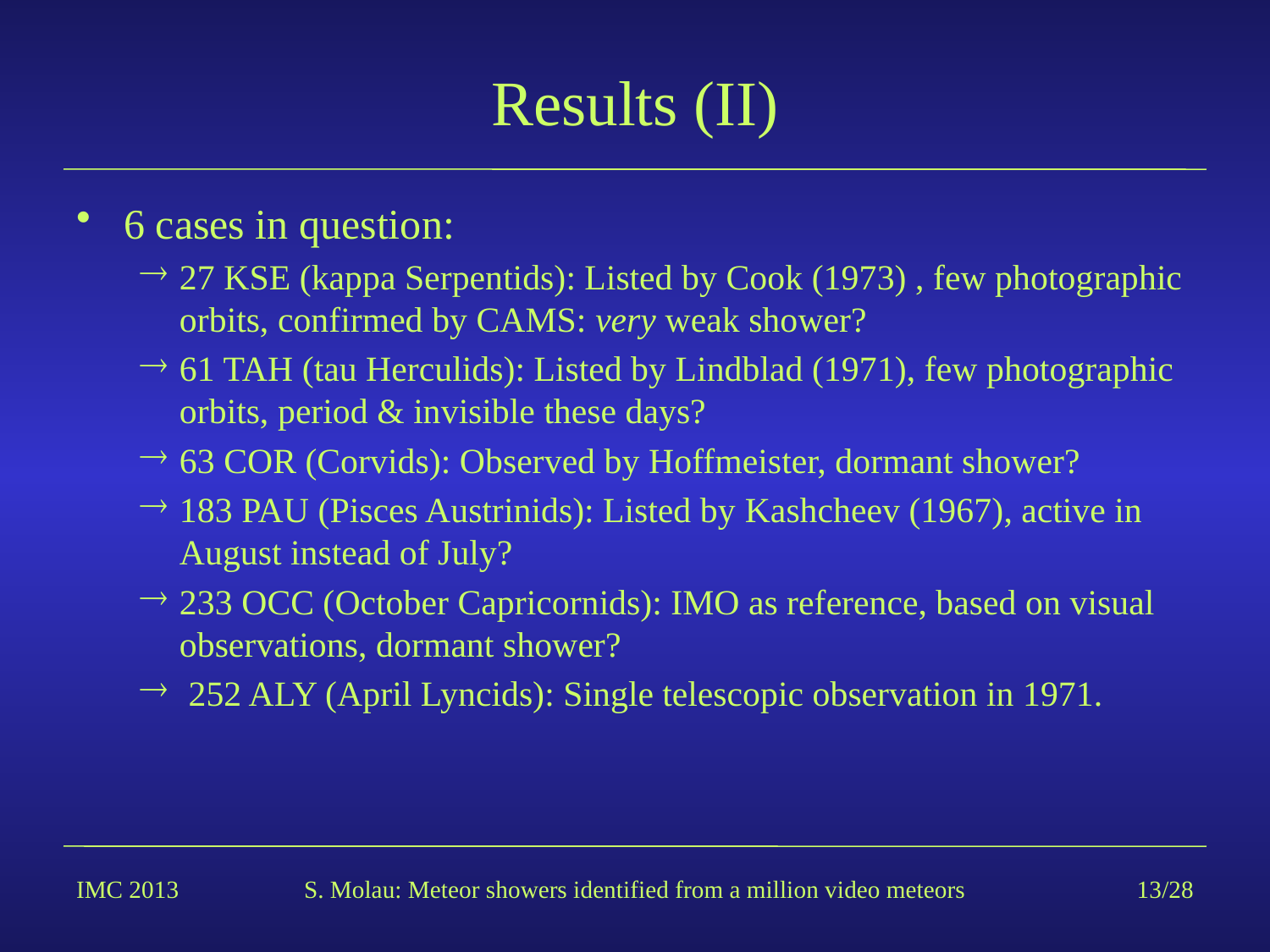

# Results (II)
6 cases in question:
27 KSE (kappa Serpentids): Listed by Cook (1973) , few photographic orbits, confirmed by CAMS: very weak shower?
61 TAH (tau Herculids): Listed by Lindblad (1971), few photographic orbits, period & invisible these days?
63 COR (Corvids): Observed by Hoffmeister, dormant shower?
183 PAU (Pisces Austrinids): Listed by Kashcheev (1967), active in August instead of July?
233 OCC (October Capricornids): IMO as reference, based on visual observations, dormant shower?
 252 ALY (April Lyncids): Single telescopic observation in 1971.

IMC 2013
S. Molau: Meteor showers identified from a million video meteors
13/28